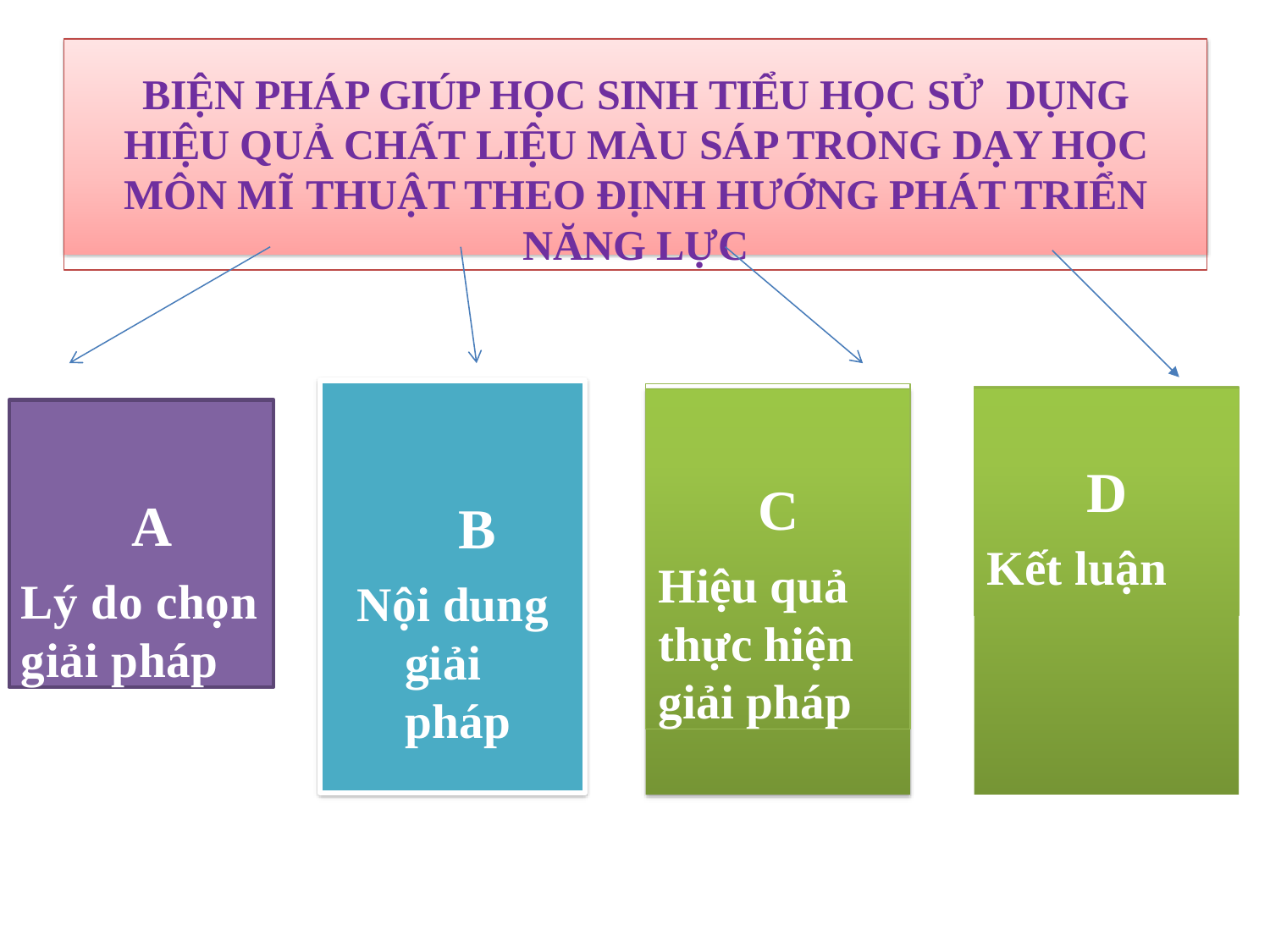

BIỆN PHÁP GIÚP HỌC SINH TIỂU HỌC SỬ  DỤNG HIỆU QUẢ CHẤT LIỆU MÀU SÁP TRONG DẠY HỌC MÔN MĨ THUẬT THEO ĐỊNH HƯỚNG PHÁT TRIỂN NĂNG LỰC

C
Hiệu quả thực hiện giải pháp

C
Kết luận

D
Kết luận

A
Lý do chọn giải pháp

B
Nội dung giải pháp